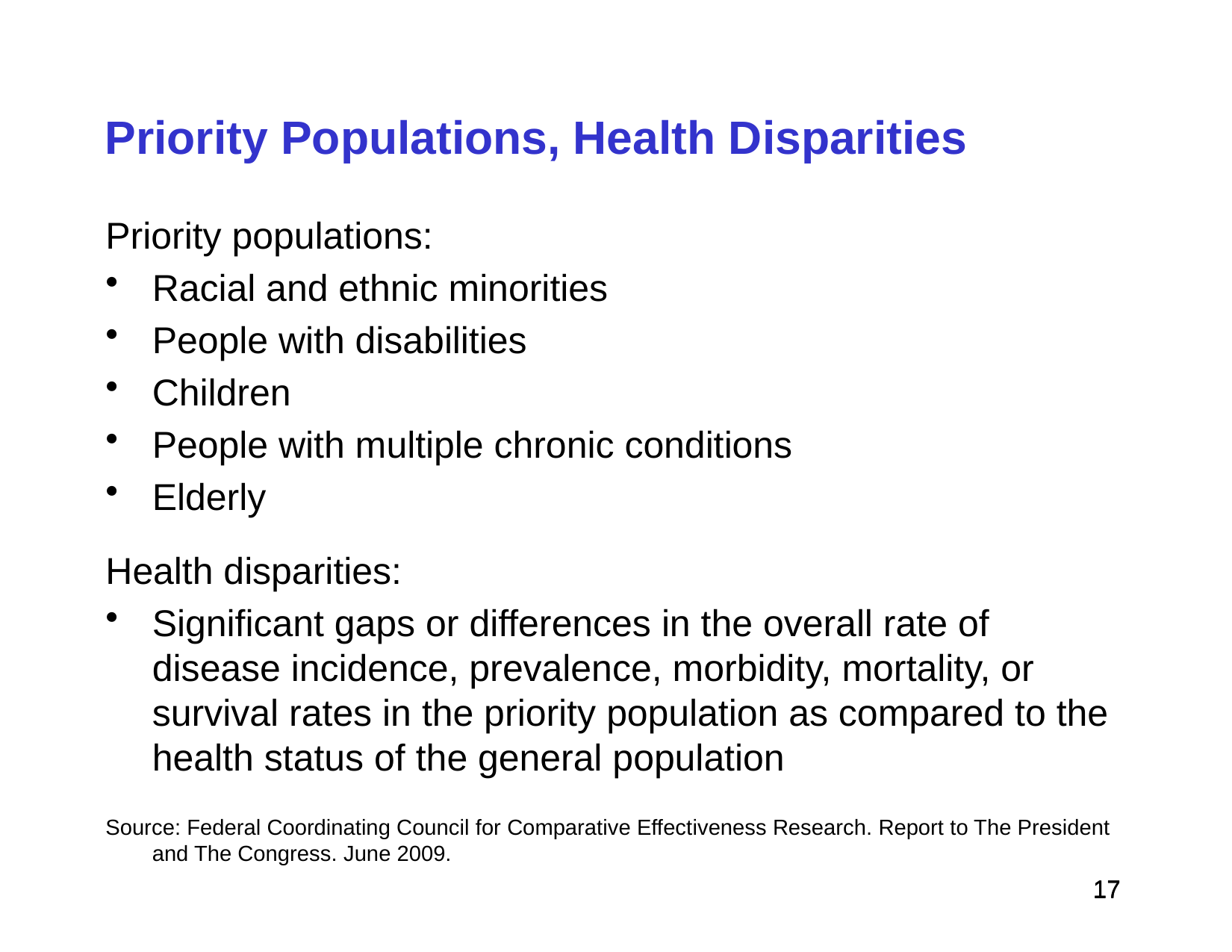

# Priority Populations, Health Disparities
Priority populations:
Racial and ethnic minorities
People with disabilities
Children
People with multiple chronic conditions
Elderly

Health disparities:
Significant gaps or differences in the overall rate of disease incidence, prevalence, morbidity, mortality, or survival rates in the priority population as compared to the health status of the general population

Source: Federal Coordinating Council for Comparative Effectiveness Research. Report to The President and The Congress. June 2009.

 17
 17